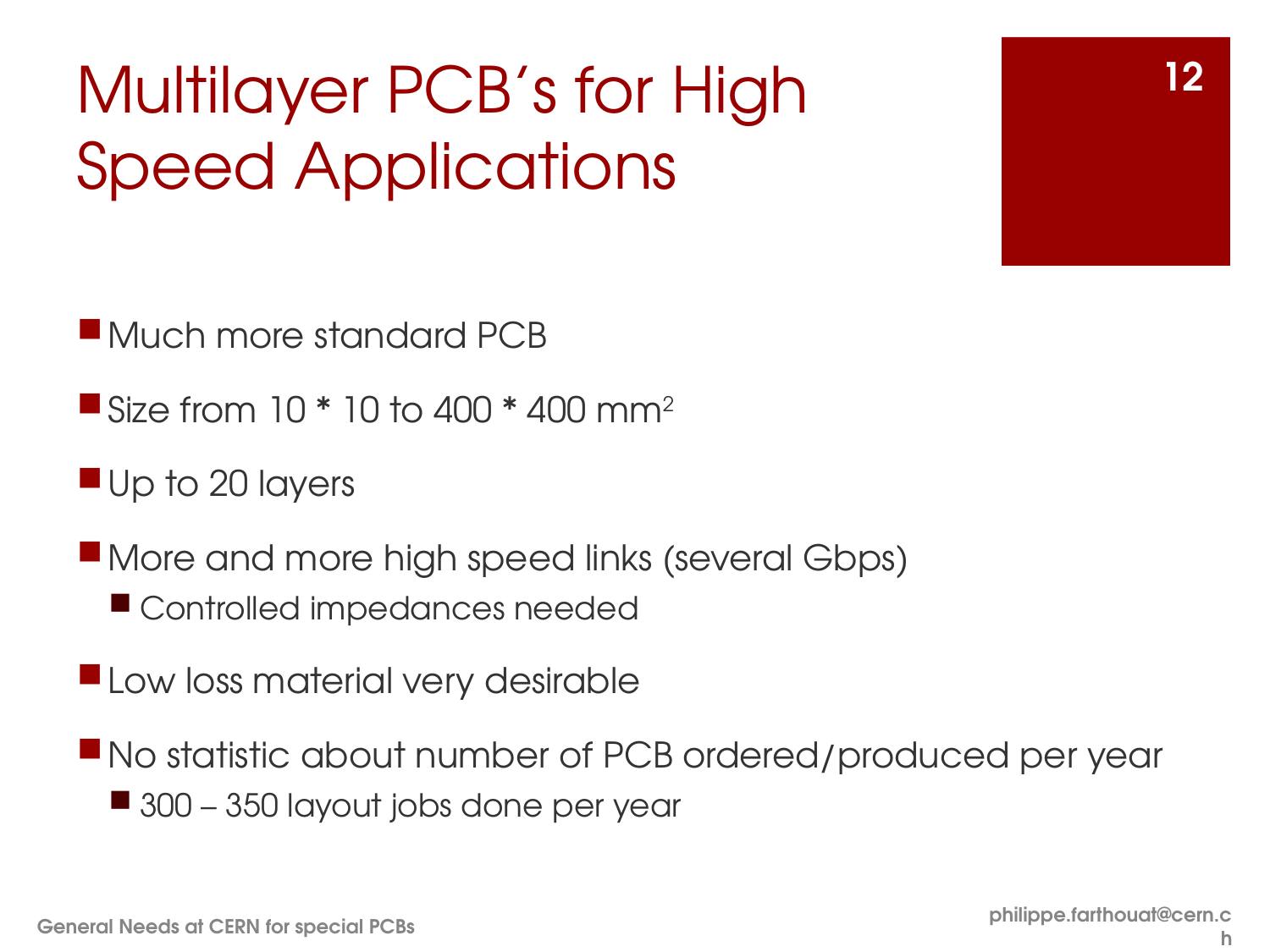

# Multilayer PCB’s for High Speed Applications
12
Much more standard PCB
Size from 10 * 10 to 400 * 400 mm2
Up to 20 layers
More and more high speed links (several Gbps)
Controlled impedances needed
Low loss material very desirable
No statistic about number of PCB ordered/produced per year
300 – 350 layout jobs done per year
General Needs at CERN for special PCBs
philippe.farthouat@cern.ch